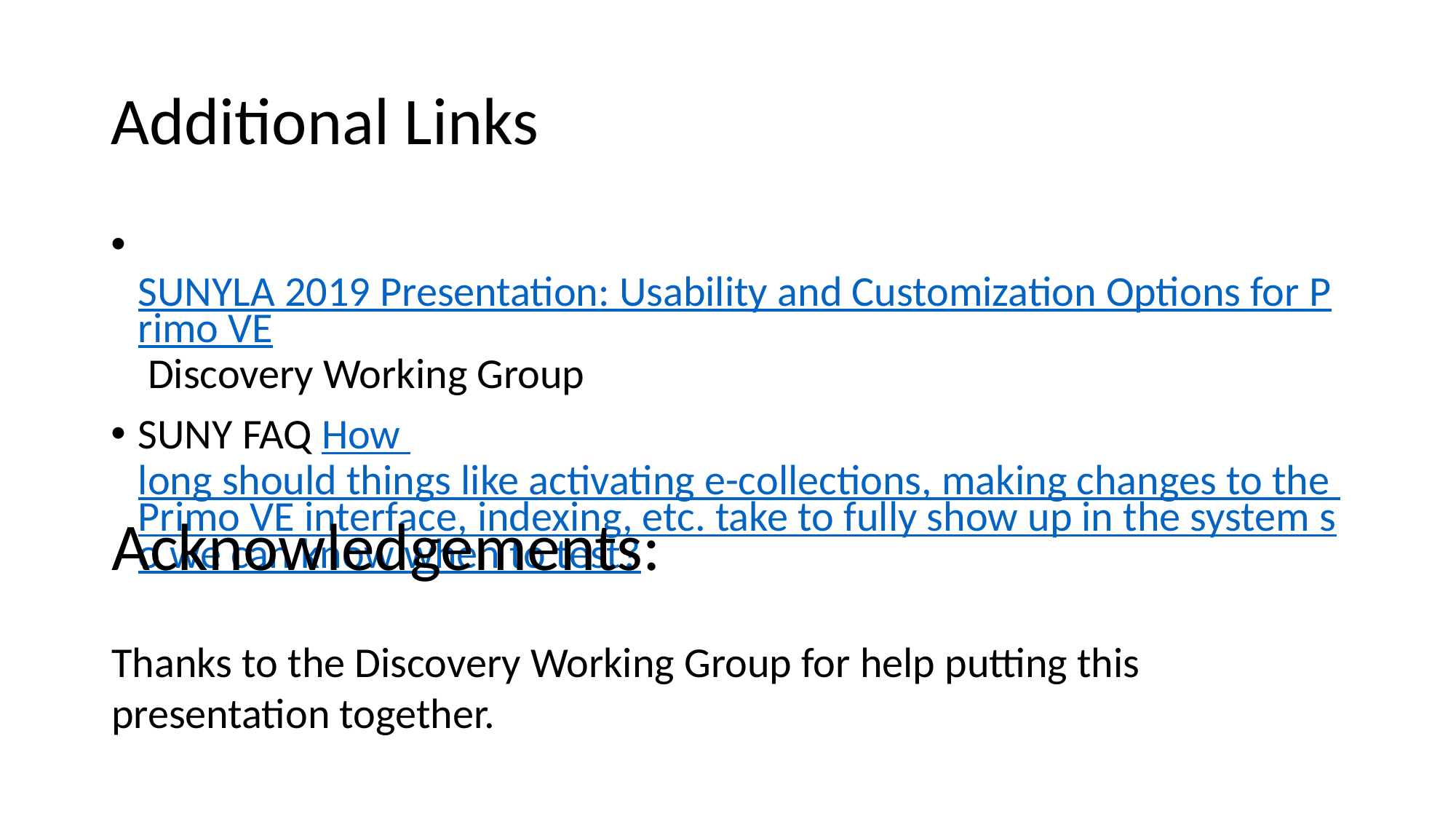

# Additional Links
 SUNYLA 2019 Presentation: Usability and Customization Options for Primo VE Discovery Working Group
SUNY FAQ How long should things like activating e-collections, making changes to the Primo VE interface, indexing, etc. take to fully show up in the system so we can know when to test?

Acknowledgements:

Thanks to the Discovery Working Group for help putting this presentation together.